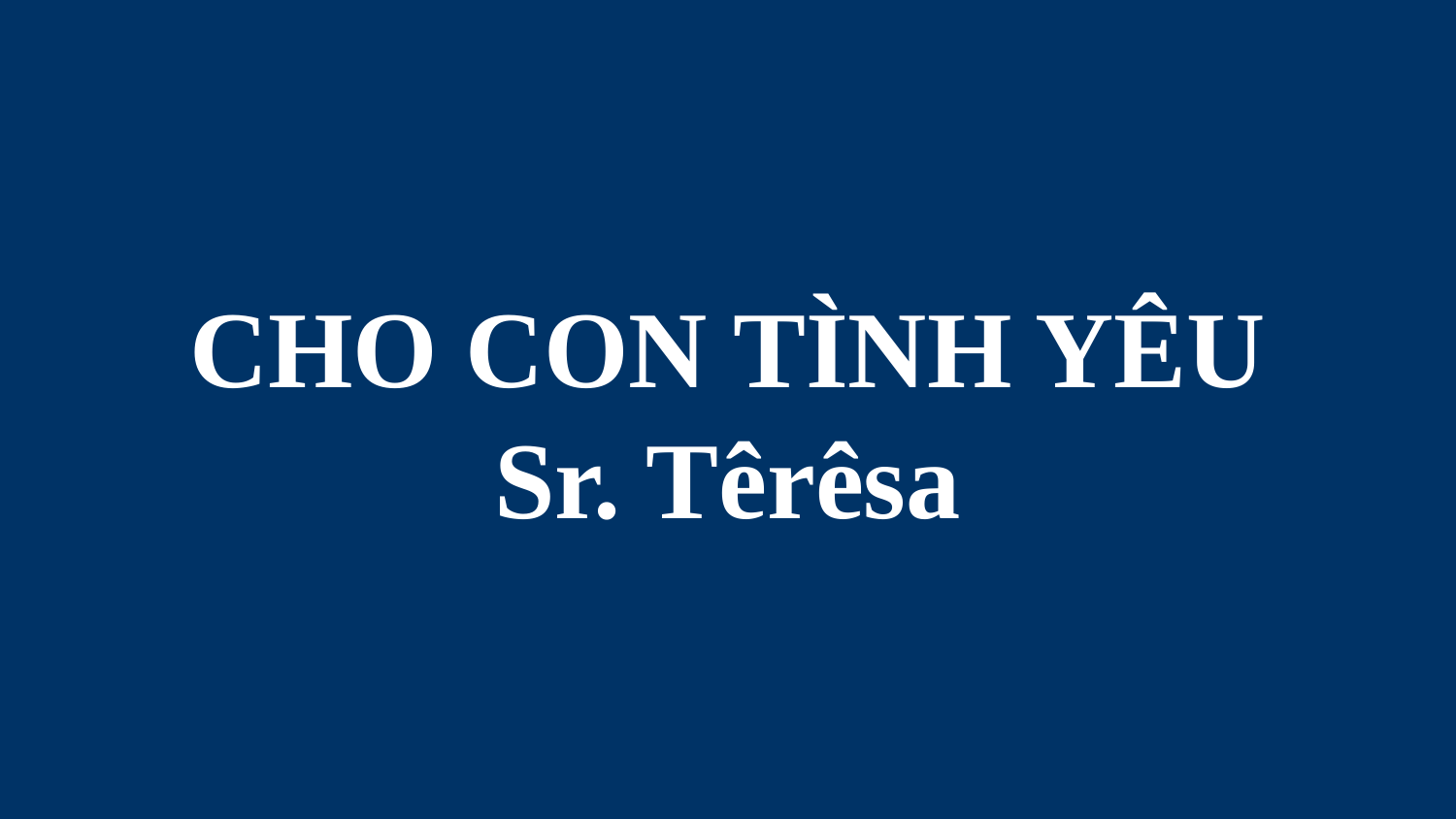

# CHO CON TÌNH YÊU Sr. Têrêsa